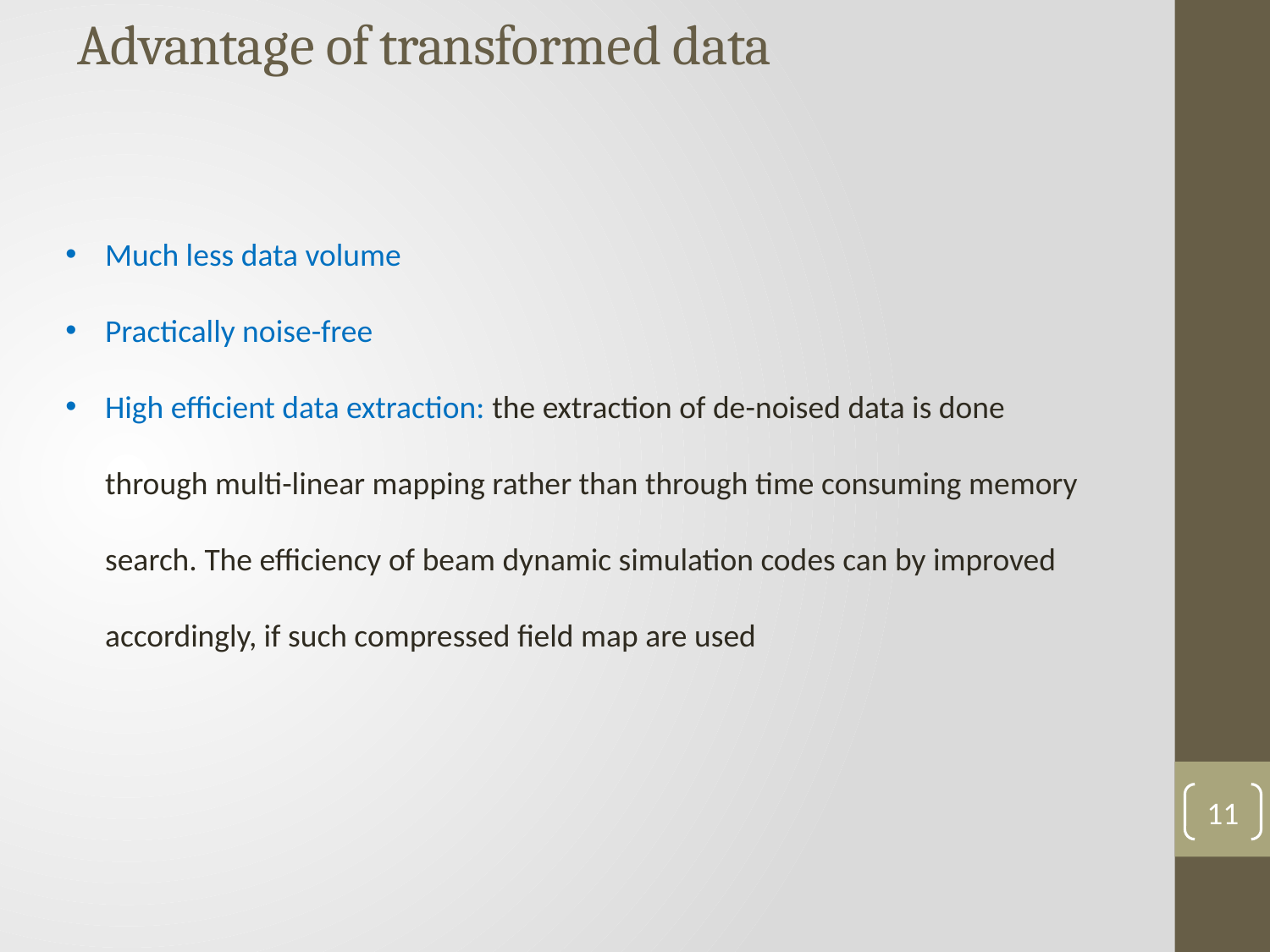

# Advantage of transformed data
Much less data volume
Practically noise-free
High efficient data extraction: the extraction of de-noised data is done through multi-linear mapping rather than through time consuming memory search. The efficiency of beam dynamic simulation codes can by improved accordingly, if such compressed field map are used
11